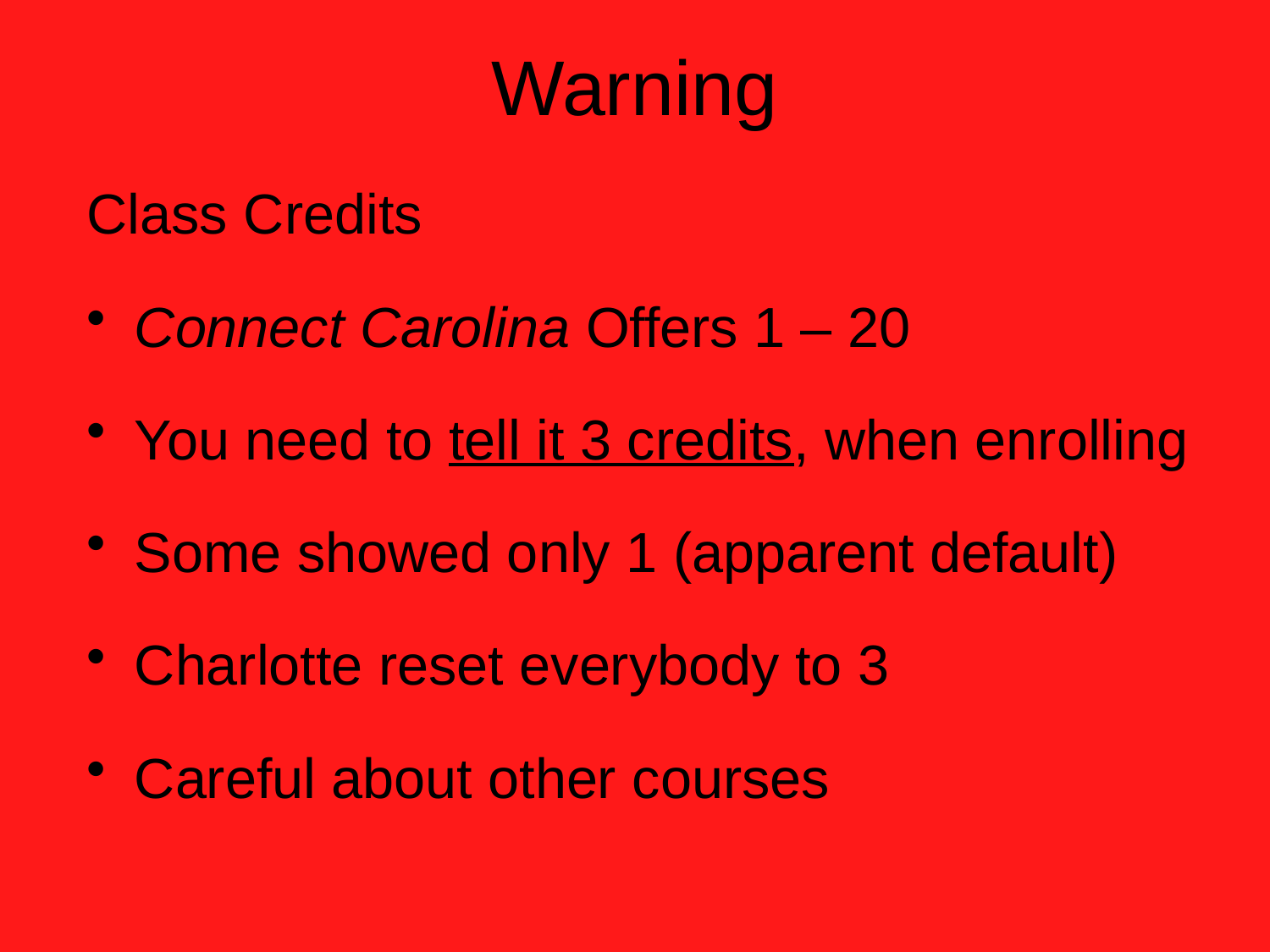

# Warning
Class Credits
Connect Carolina Offers 1 – 20
You need to tell it 3 credits, when enrolling
Some showed only 1 (apparent default)
Charlotte reset everybody to 3
Careful about other courses